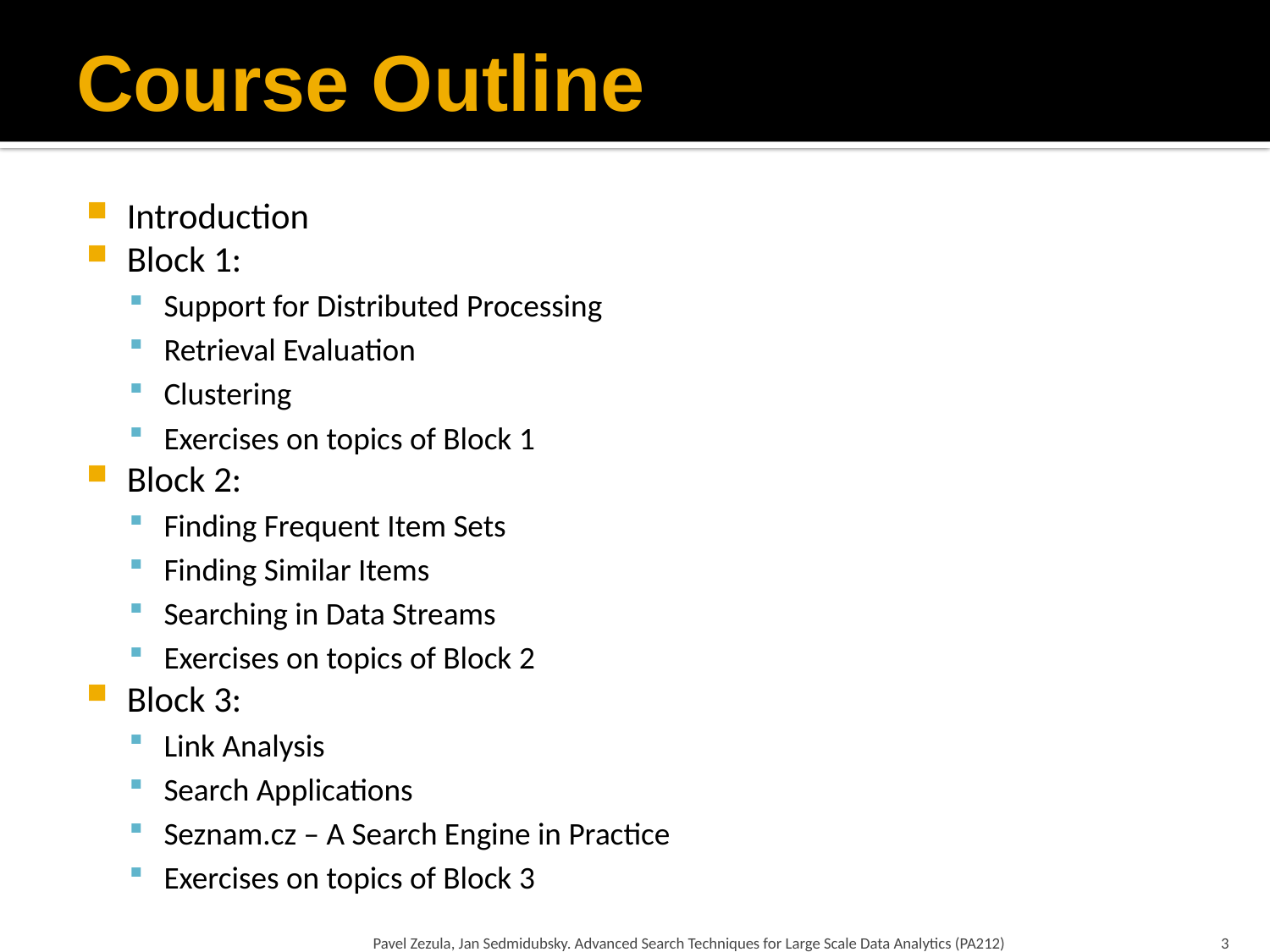

# Course Outline
Introduction
Block 1:
Support for Distributed Processing
Retrieval Evaluation
Clustering
Exercises on topics of Block 1
Block 2:
Finding Frequent Item Sets
Finding Similar Items
Searching in Data Streams
Exercises on topics of Block 2
Block 3:
Link Analysis
Search Applications
Seznam.cz – A Search Engine in Practice
Exercises on topics of Block 3
Pavel Zezula, Jan Sedmidubsky. Advanced Search Techniques for Large Scale Data Analytics (PA212)
3